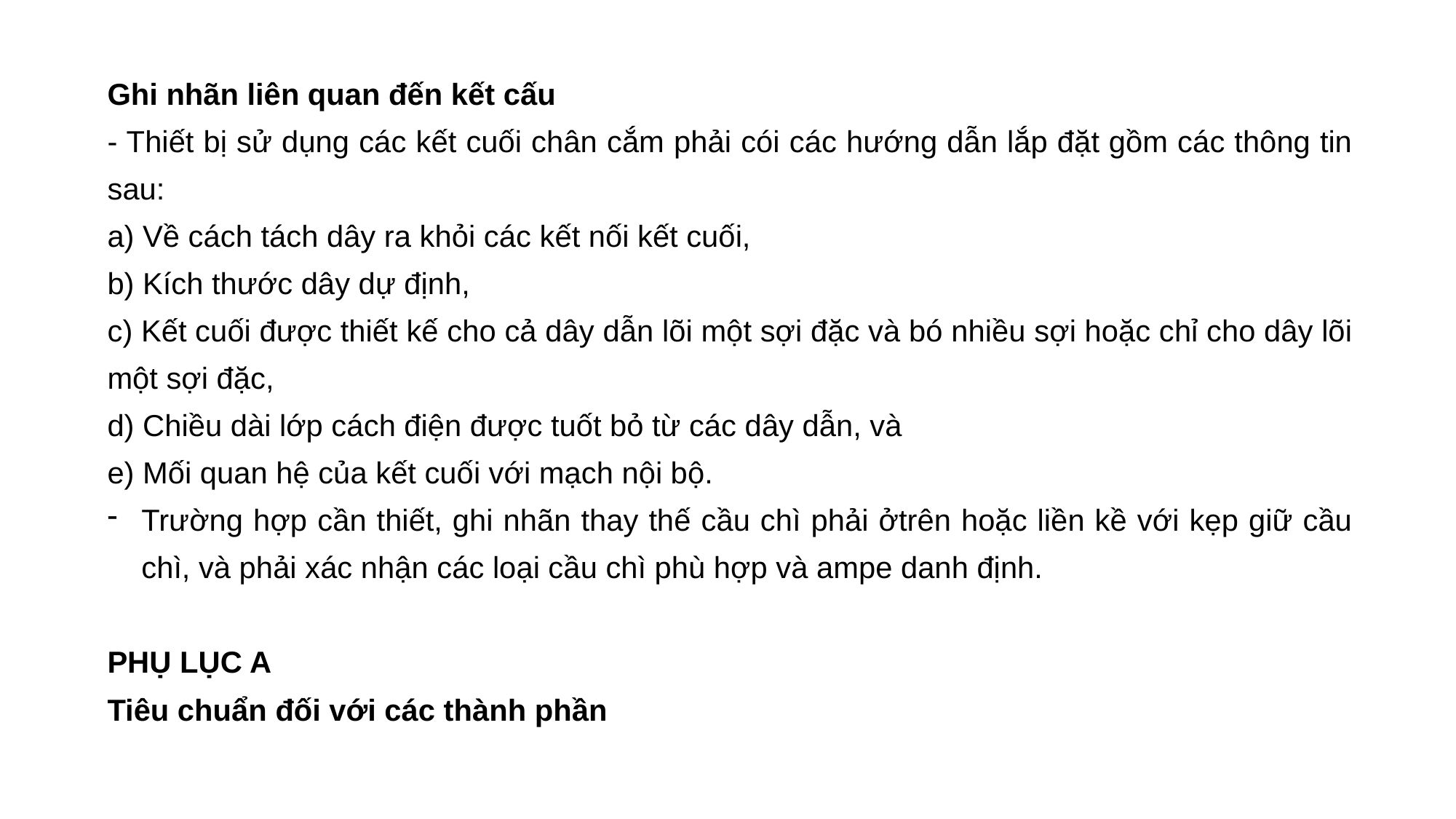

Ghi nhãn liên quan đến kết cấu
- Thiết bị sử dụng các kết cuối chân cắm phải cói các hướng dẫn lắp đặt gồm các thông tin sau:
a) Về cách tách dây ra khỏi các kết nối kết cuối,
b) Kích thước dây dự định,
c) Kết cuối được thiết kế cho cả dây dẫn lõi một sợi đặc và bó nhiều sợi hoặc chỉ cho dây lõi một sợi đặc,
d) Chiều dài lớp cách điện được tuốt bỏ từ các dây dẫn, và
e) Mối quan hệ của kết cuối với mạch nội bộ.
Trường hợp cần thiết, ghi nhãn thay thế cầu chì phải ởtrên hoặc liền kề với kẹp giữ cầu chì, và phải xác nhận các loại cầu chì phù hợp và ampe danh định.

PHỤ LỤC A
Tiêu chuẩn đối với các thành phần